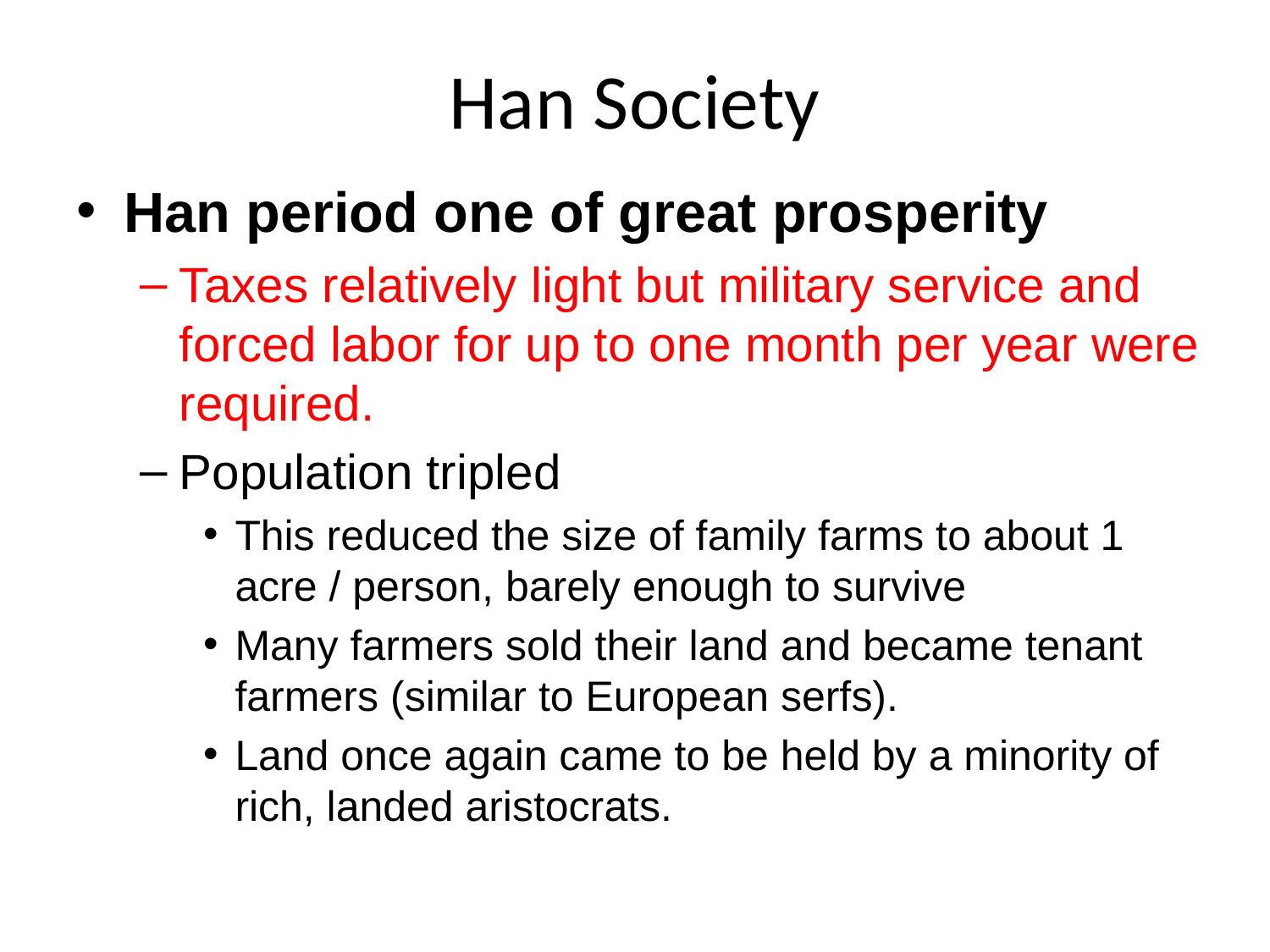

# Han Society
Han period one of great prosperity
Taxes relatively light but military service and forced labor for up to one month per year were required.
Population tripled
This reduced the size of family farms to about 1 acre / person, barely enough to survive
Many farmers sold their land and became tenant farmers (similar to European serfs).
Land once again came to be held by a minority of rich, landed aristocrats.